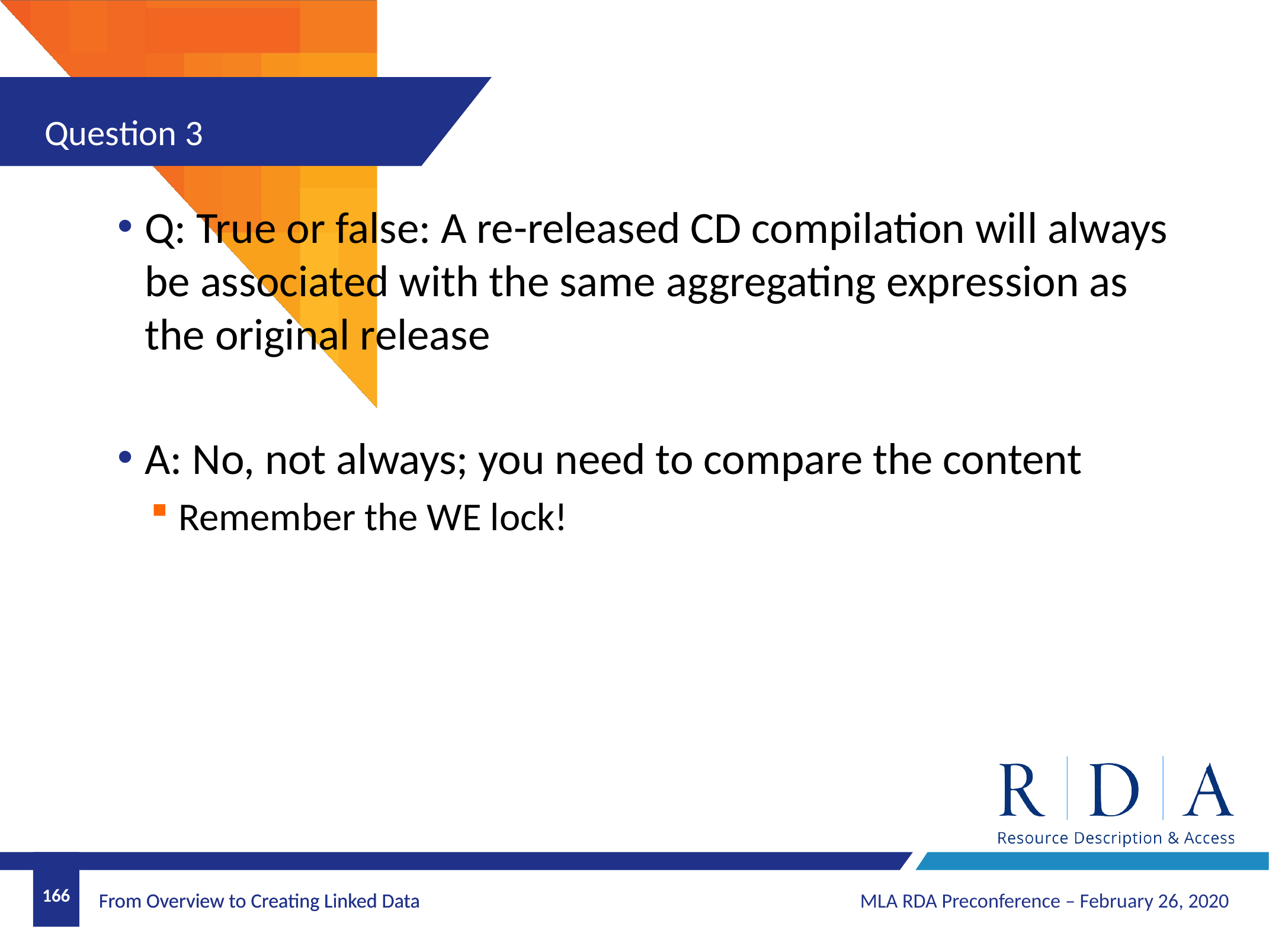

Question 3
Q: True or false: A re-released CD compilation will always be associated with the same aggregating expression as the original release

A: No, not always; you need to compare the content
Remember the WE lock!

MLA RDA Preconference – February 26, 2020